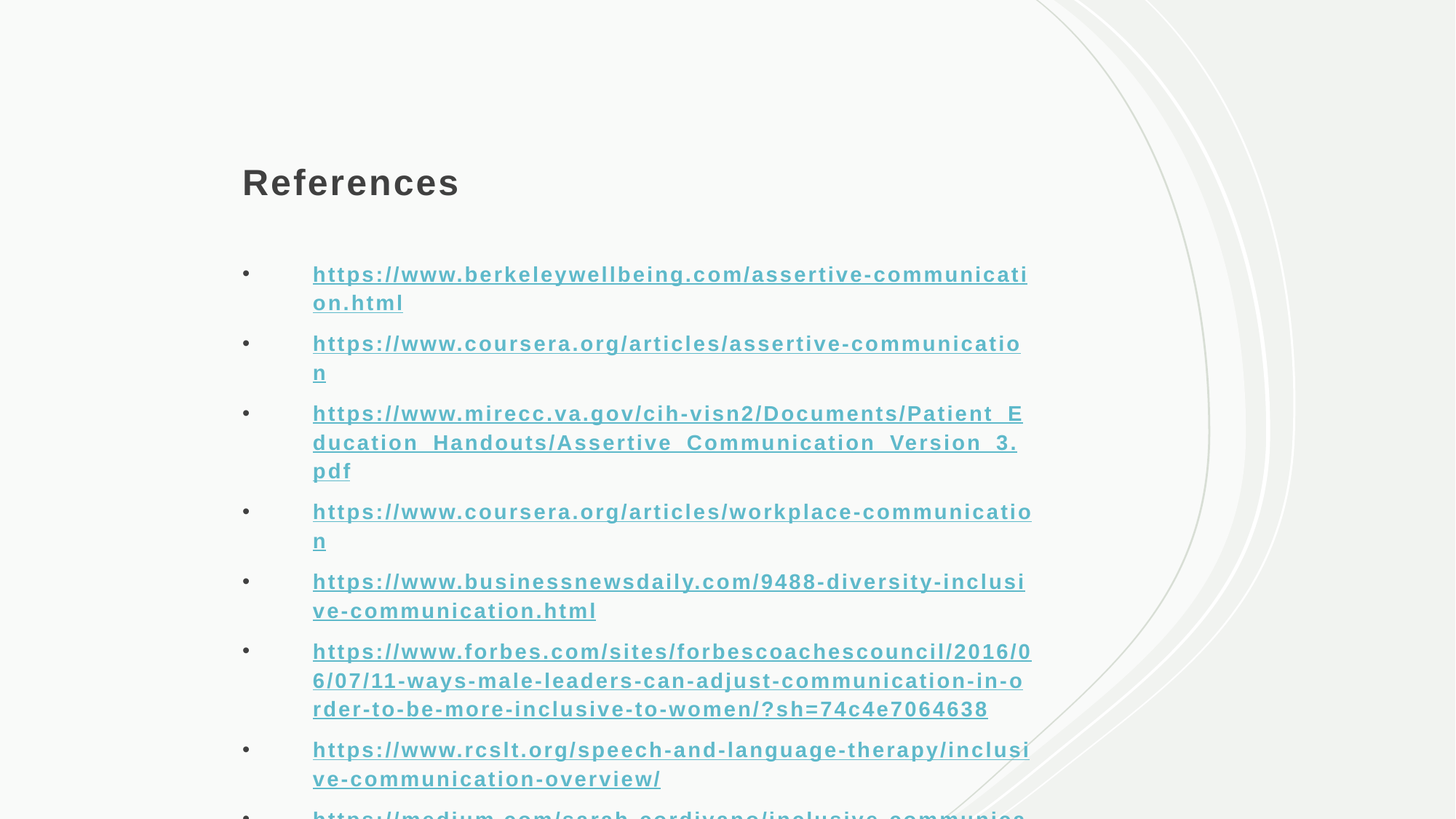

# References
https://www.berkeleywellbeing.com/assertive-communication.html
https://www.coursera.org/articles/assertive-communication
https://www.mirecc.va.gov/cih-visn2/Documents/Patient_Education_Handouts/Assertive_Communication_Version_3.pdf
https://www.coursera.org/articles/workplace-communication
https://www.businessnewsdaily.com/9488-diversity-inclusive-communication.html
https://www.forbes.com/sites/forbescoachescouncil/2016/06/07/11-ways-male-leaders-can-adjust-communication-in-order-to-be-more-inclusive-to-women/?sh=74c4e7064638
https://www.rcslt.org/speech-and-language-therapy/inclusive-communication-overview/
https://medium.com/sarah-cordivano/inclusive-communication-three-principles-cb8dbb6361cd
https://thepowermoves.com/communication-styles/
https://thebetteryouinstitute.com/2017/11/21/communication-style-2/
https://www.forbes.com/sites/forbeshumanresourcescouncil/2021/09/08/the-art-of-listening-at-work/?sh=35d356c37785